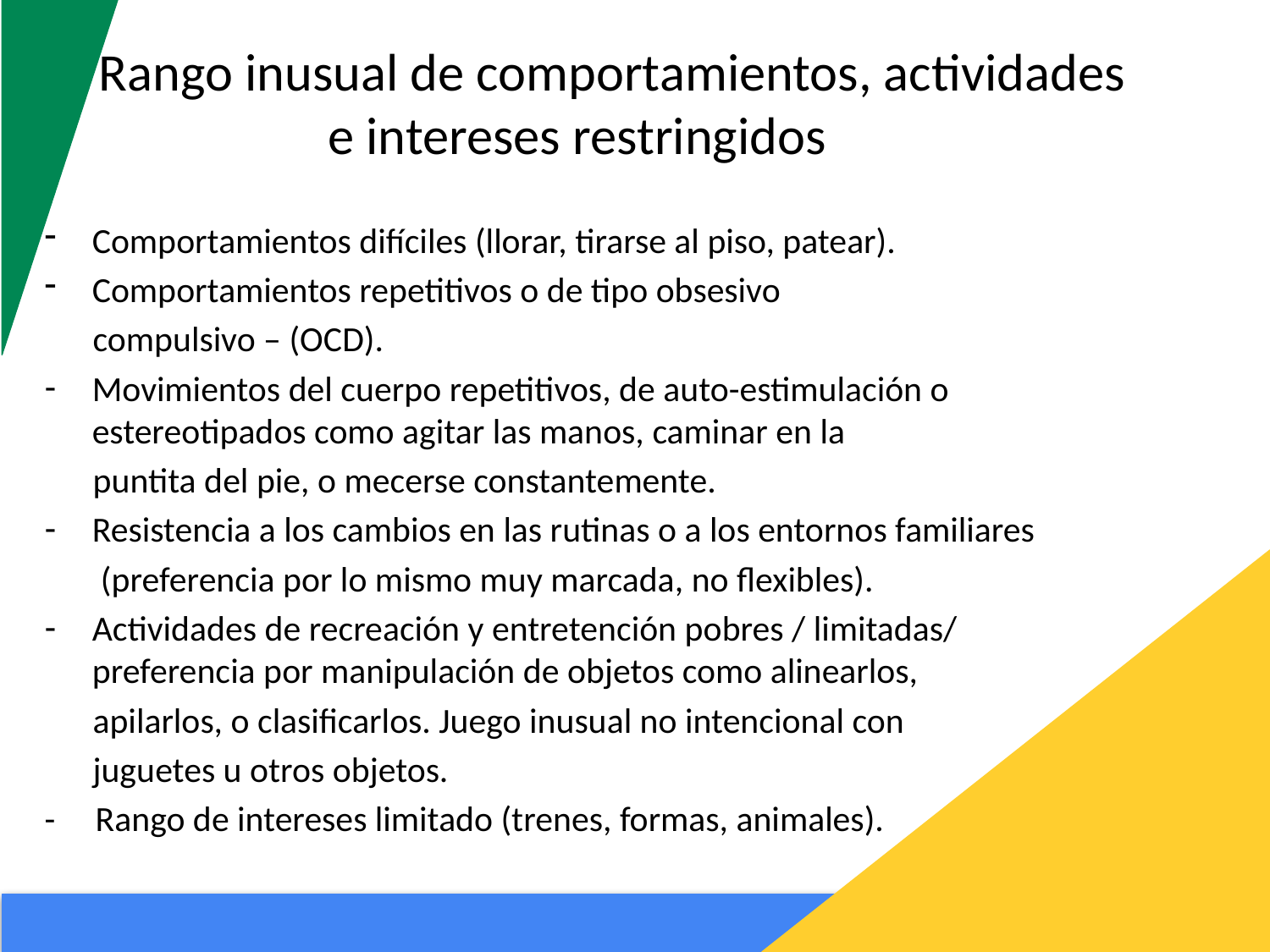

Rango inusual de comportamientos, actividades
                    e intereses restringidos
#
Comportamientos difíciles (llorar, tirarse al piso, patear).
Comportamientos repetitivos o de tipo obsesivo
      compulsivo – (OCD).
Movimientos del cuerpo repetitivos, de auto-estimulación o estereotipados como agitar las manos, caminar en la
      puntita del pie, o mecerse constantemente.
Resistencia a los cambios en las rutinas o a los entornos familiares
       (preferencia por lo mismo muy marcada, no flexibles).
Actividades de recreación y entretención pobres / limitadas/ preferencia por manipulación de objetos como alinearlos,
      apilarlos, o clasificarlos. Juego inusual no intencional con
      juguetes u otros objetos.
-     Rango de intereses limitado (trenes, formas, animales).